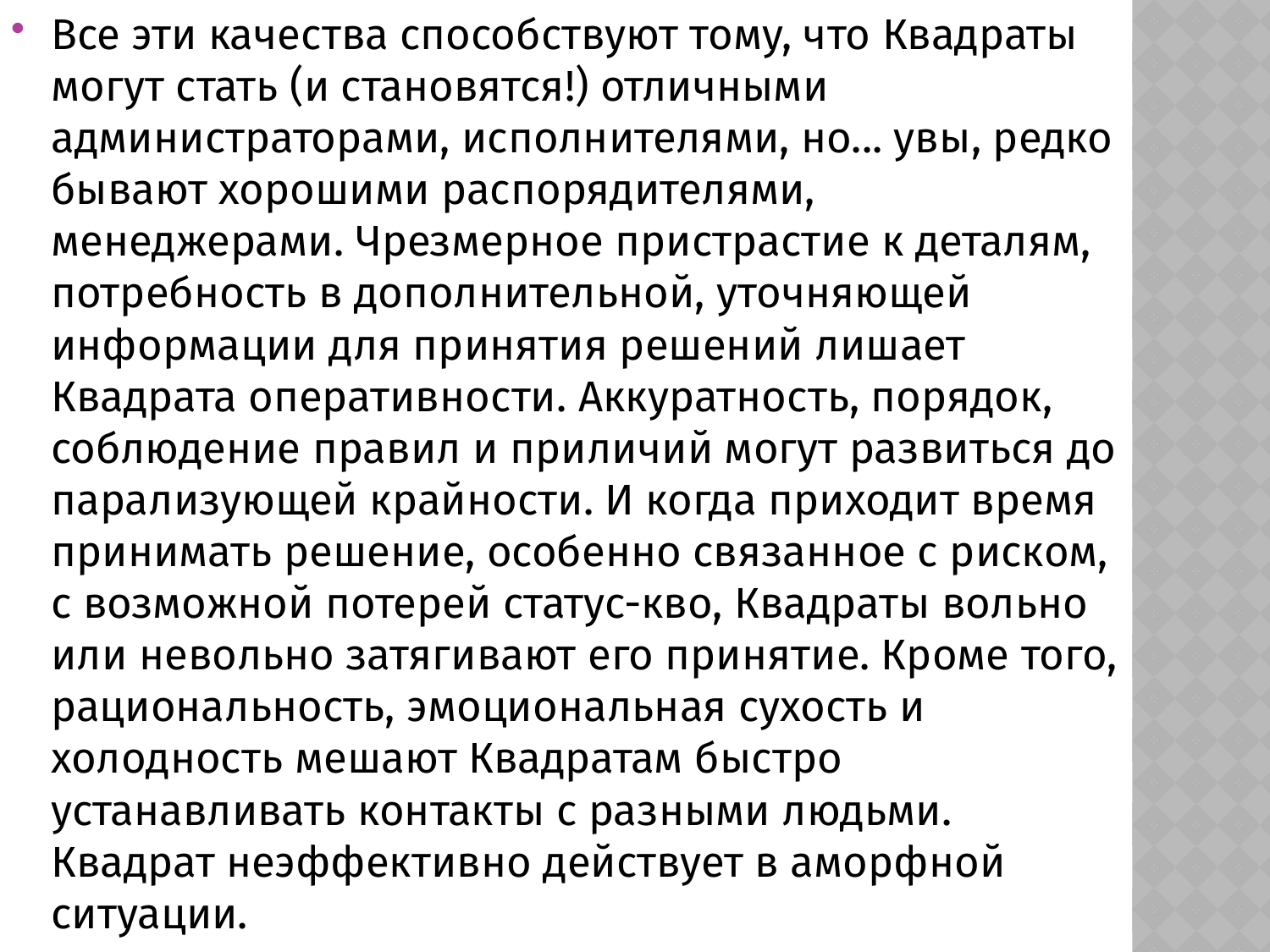

Все эти качества способствуют тому, что Квадраты могут стать (и становятся!) отличными администраторами, исполнителями, но... увы, редко бывают хорошими распорядителями, менеджерами. Чрезмерное пристрастие к деталям, потребность в дополнительной, уточняющей информации для принятия решений лишает Квадрата оперативности. Аккуратность, порядок, соблюдение правил и приличий могут развиться до парализующей крайности. И когда приходит время принимать решение, особенно связанное с риском, с возможной потерей статус-кво, Квадраты вольно или невольно затягивают его принятие. Кроме того, рациональность, эмоциональная сухость и холодность мешают Квадратам быстро устанавливать контакты с разными людьми. Квадрат неэффективно действует в аморфной ситуации.

#